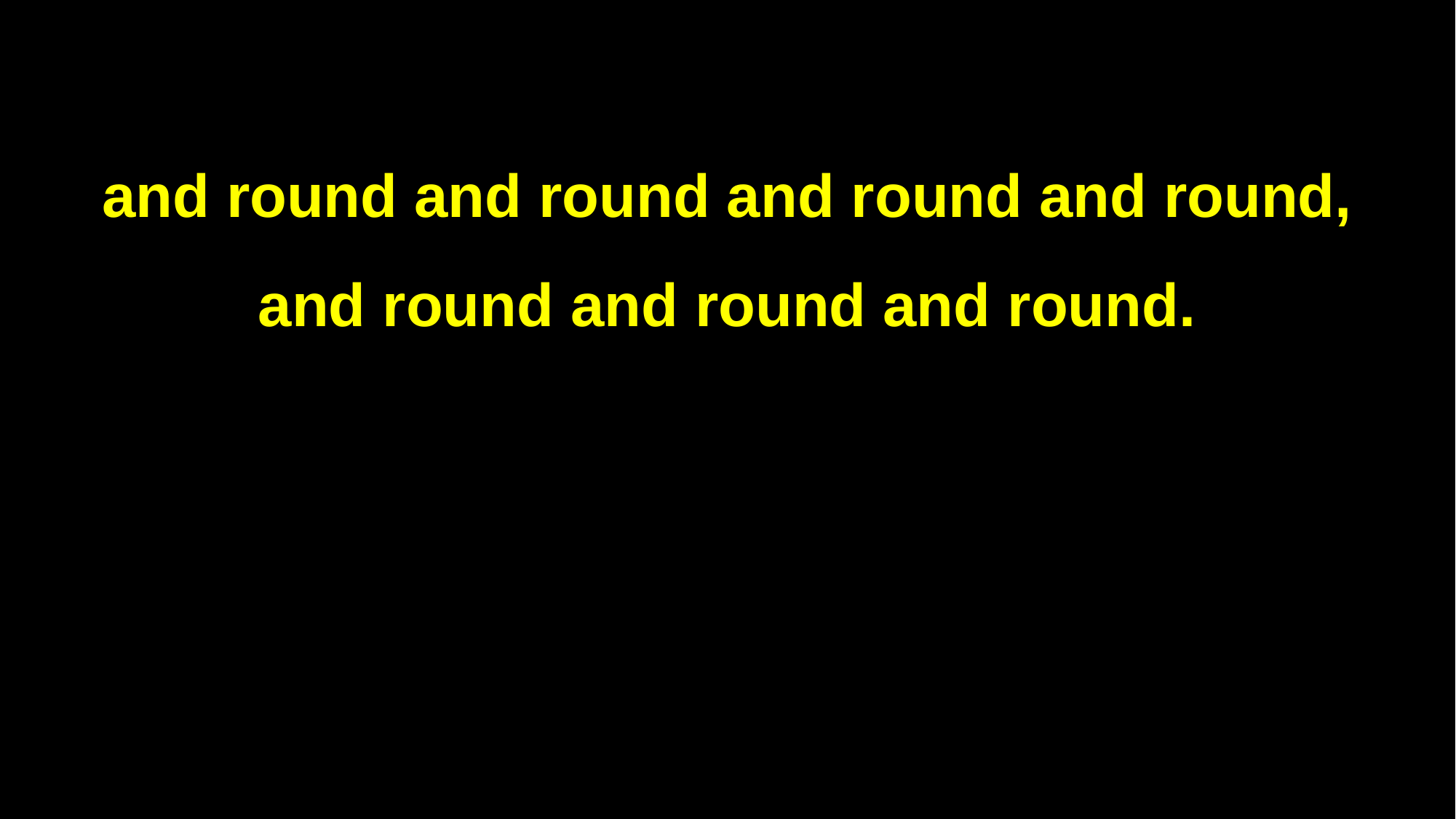

and round and round and round and round,
and round and round and round.